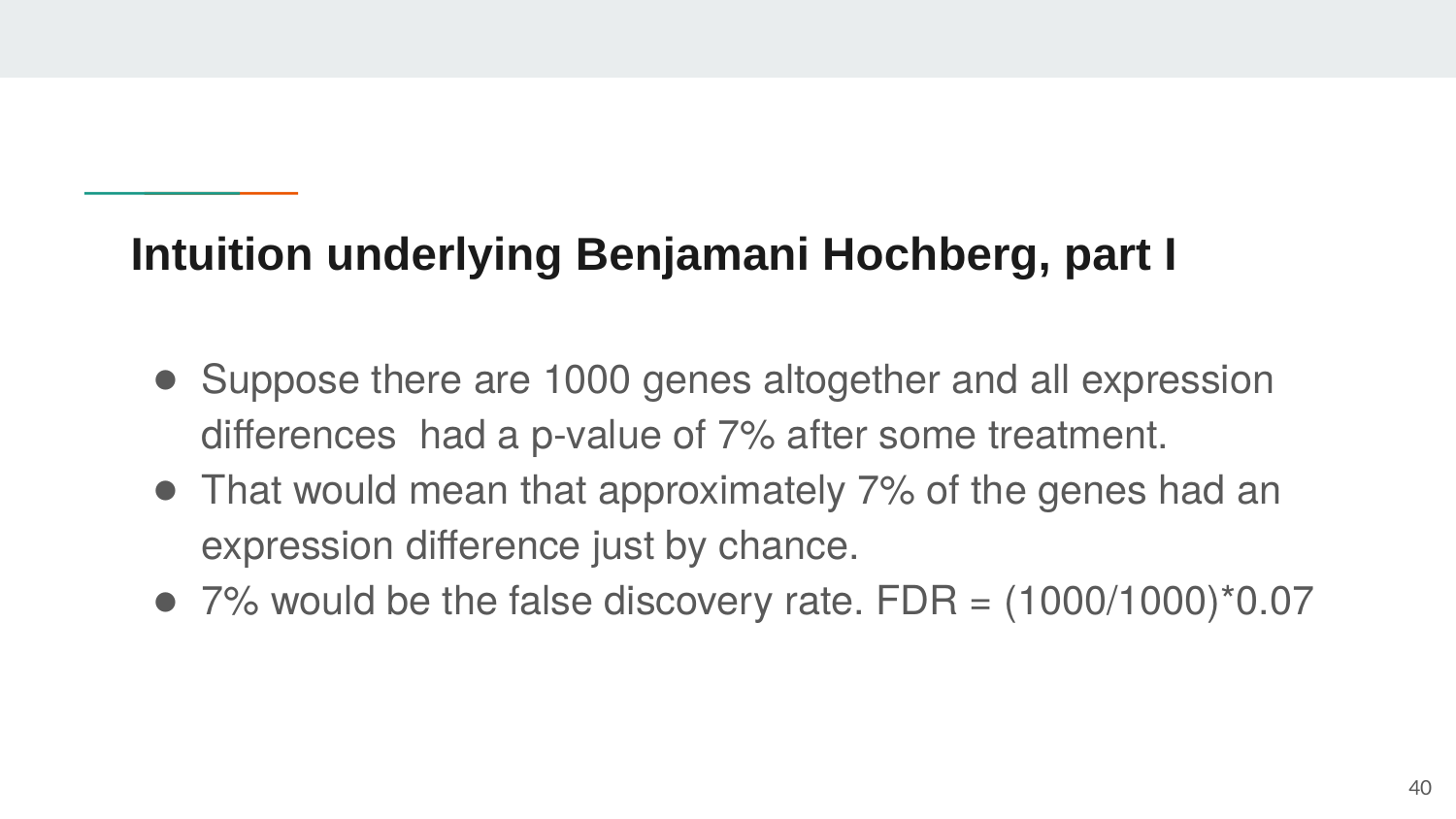

# Intuition underlying Benjamani Hochberg, part I
Suppose there are 1000 genes altogether and all expression differences  had a p-value of 7% after some treatment.
That would mean that approximately 7% of the genes had an expression difference just by chance.
7% would be the false discovery rate. FDR = (1000/1000)*0.07
40